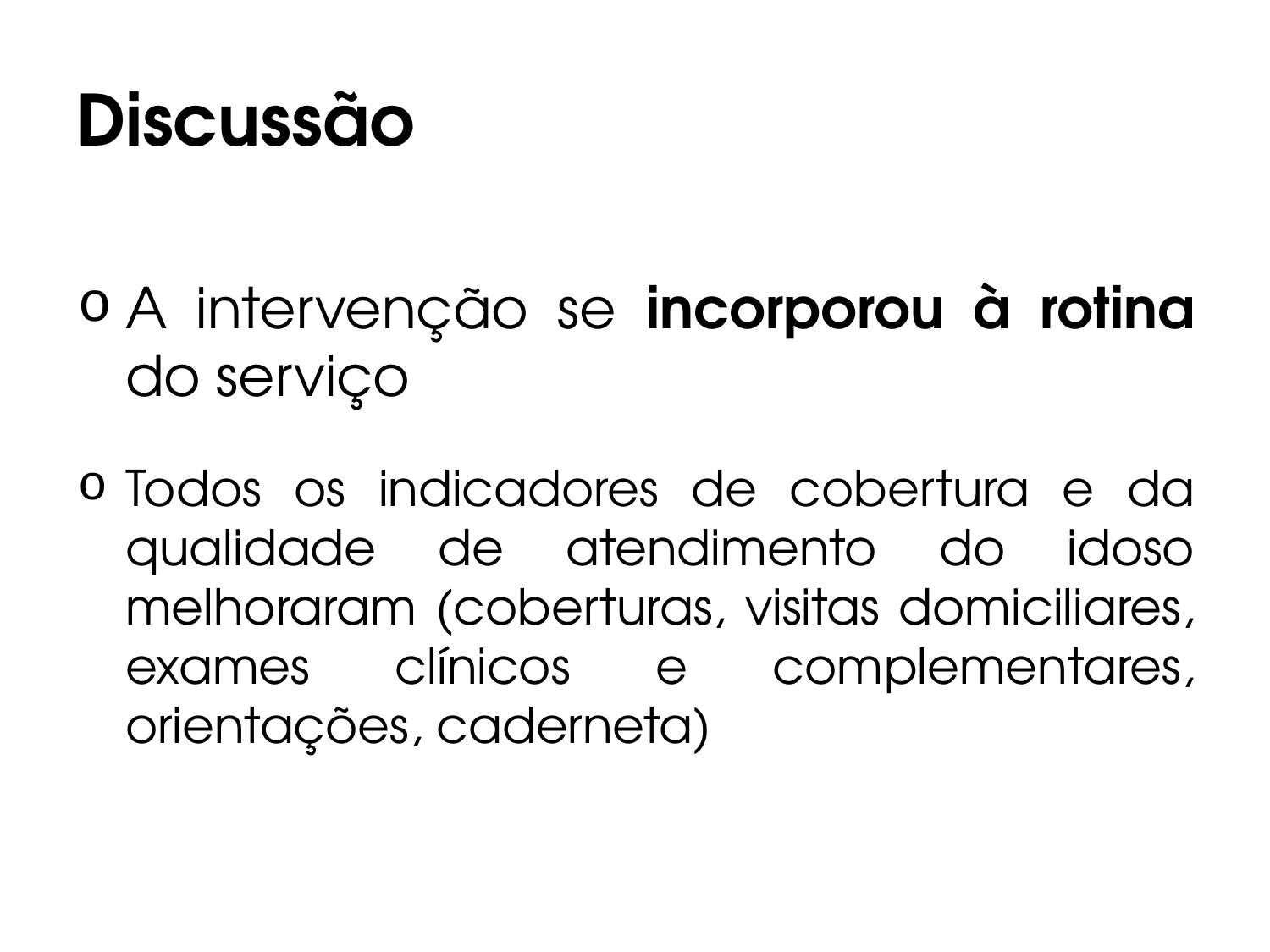

# Discussão
A intervenção se incorporou à rotina do serviço

Todos os indicadores de cobertura e da qualidade de atendimento do idoso melhoraram (coberturas, visitas domiciliares, exames clínicos e complementares, orientações, caderneta)